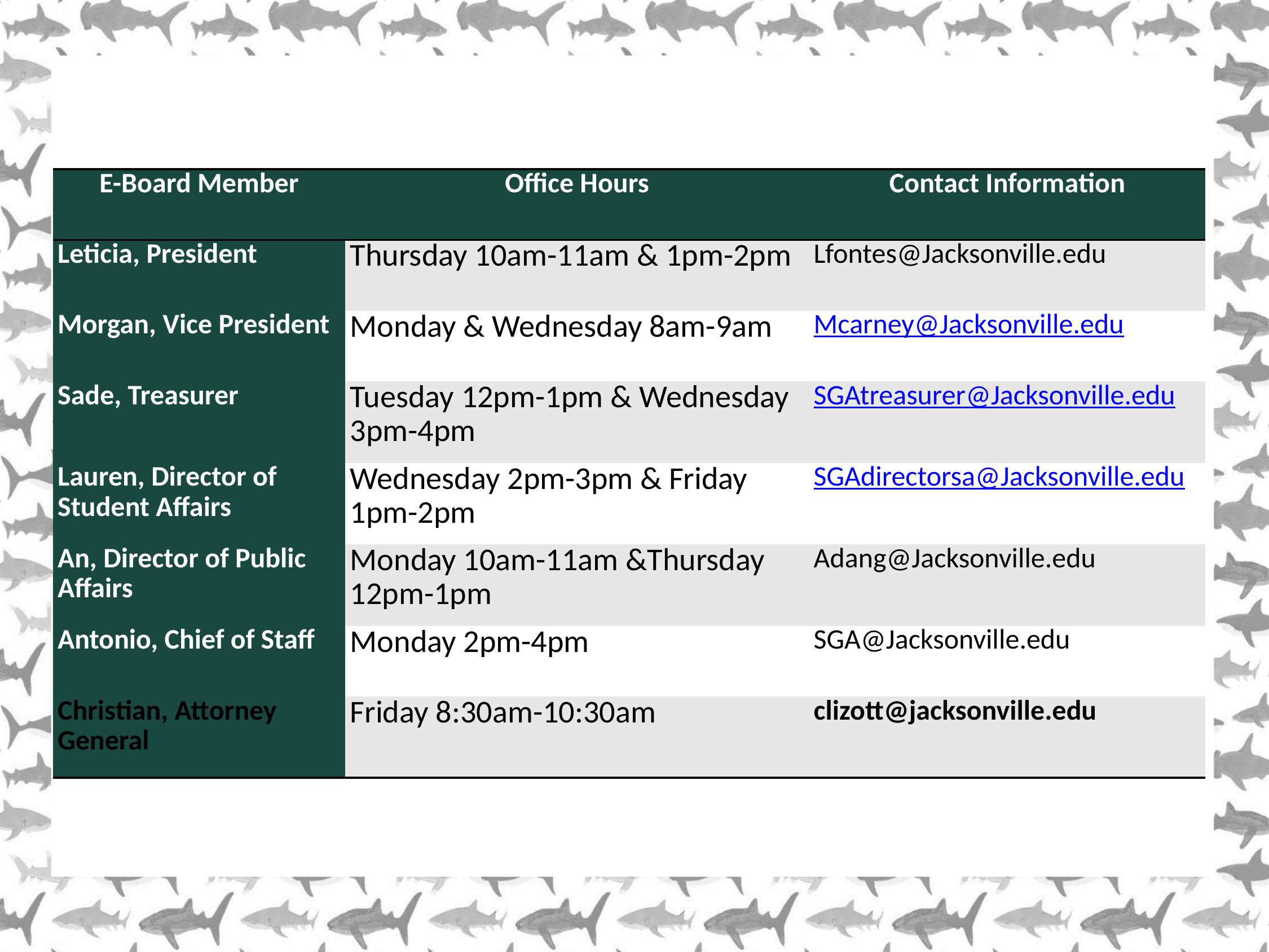

| E-Board Member | Office Hours | Contact Information |
| --- | --- | --- |
| Leticia, President | Thursday 10am-11am & 1pm-2pm | Lfontes@Jacksonville.edu |
| Morgan, Vice President | Monday & Wednesday 8am-9am | Mcarney@Jacksonville.edu |
| Sade, Treasurer | Tuesday 12pm-1pm & Wednesday 3pm-4pm | SGAtreasurer@Jacksonville.edu |
| Lauren, Director of Student Affairs | Wednesday 2pm-3pm & Friday 1pm-2pm | SGAdirectorsa@Jacksonville.edu |
| An, Director of Public Affairs | Monday 10am-11am &Thursday 12pm-1pm | Adang@Jacksonville.edu |
| Antonio, Chief of Staff | Monday 2pm-4pm | SGA@Jacksonville.edu |
| Christian, Attorney General | Friday 8:30am-10:30am | clizott@jacksonville.edu |